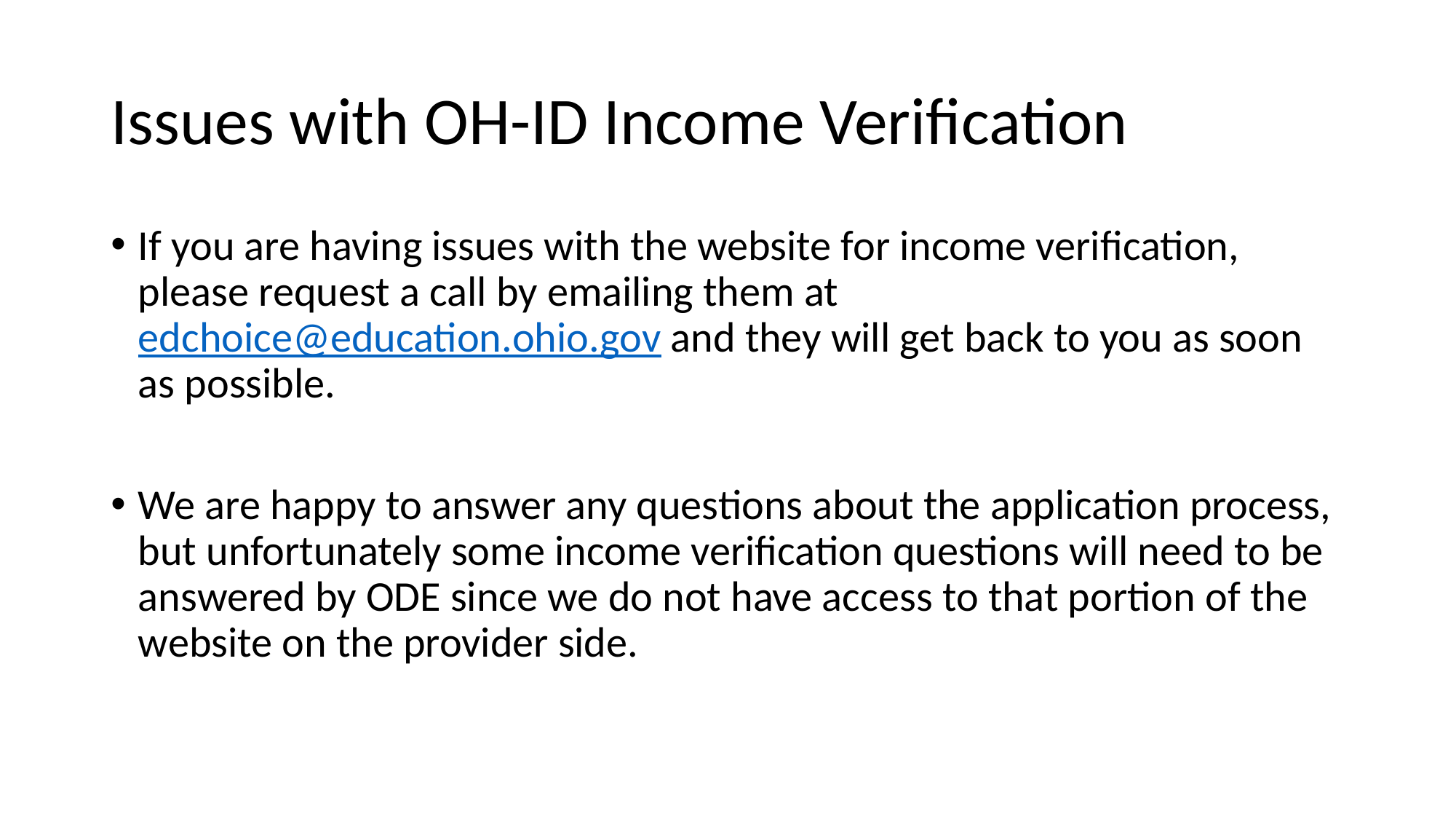

# Issues with OH-ID Income Verification
If you are having issues with the website for income verification, please request a call by emailing them at edchoice@education.ohio.gov and they will get back to you as soon as possible.

We are happy to answer any questions about the application process, but unfortunately some income verification questions will need to be answered by ODE since we do not have access to that portion of the website on the provider side.